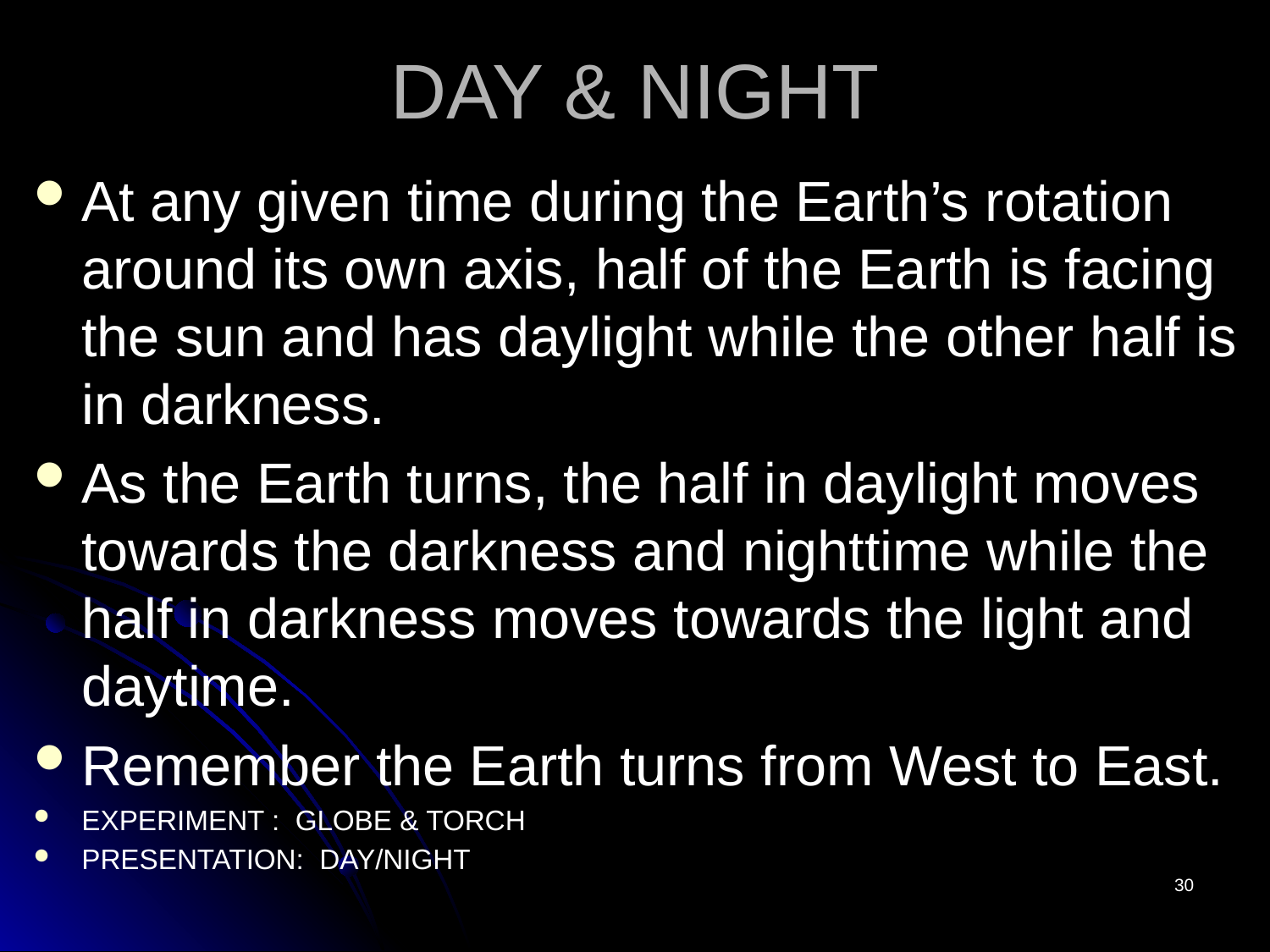

# DAY & NIGHT
At any given time during the Earth’s rotation around its own axis, half of the Earth is facing the sun and has daylight while the other half is in darkness.
As the Earth turns, the half in daylight moves towards the darkness and nighttime while the half in darkness moves towards the light and daytime.
Remember the Earth turns from West to East.
EXPERIMENT :  GLOBE & TORCH
PRESENTATION:  DAY/NIGHT
30